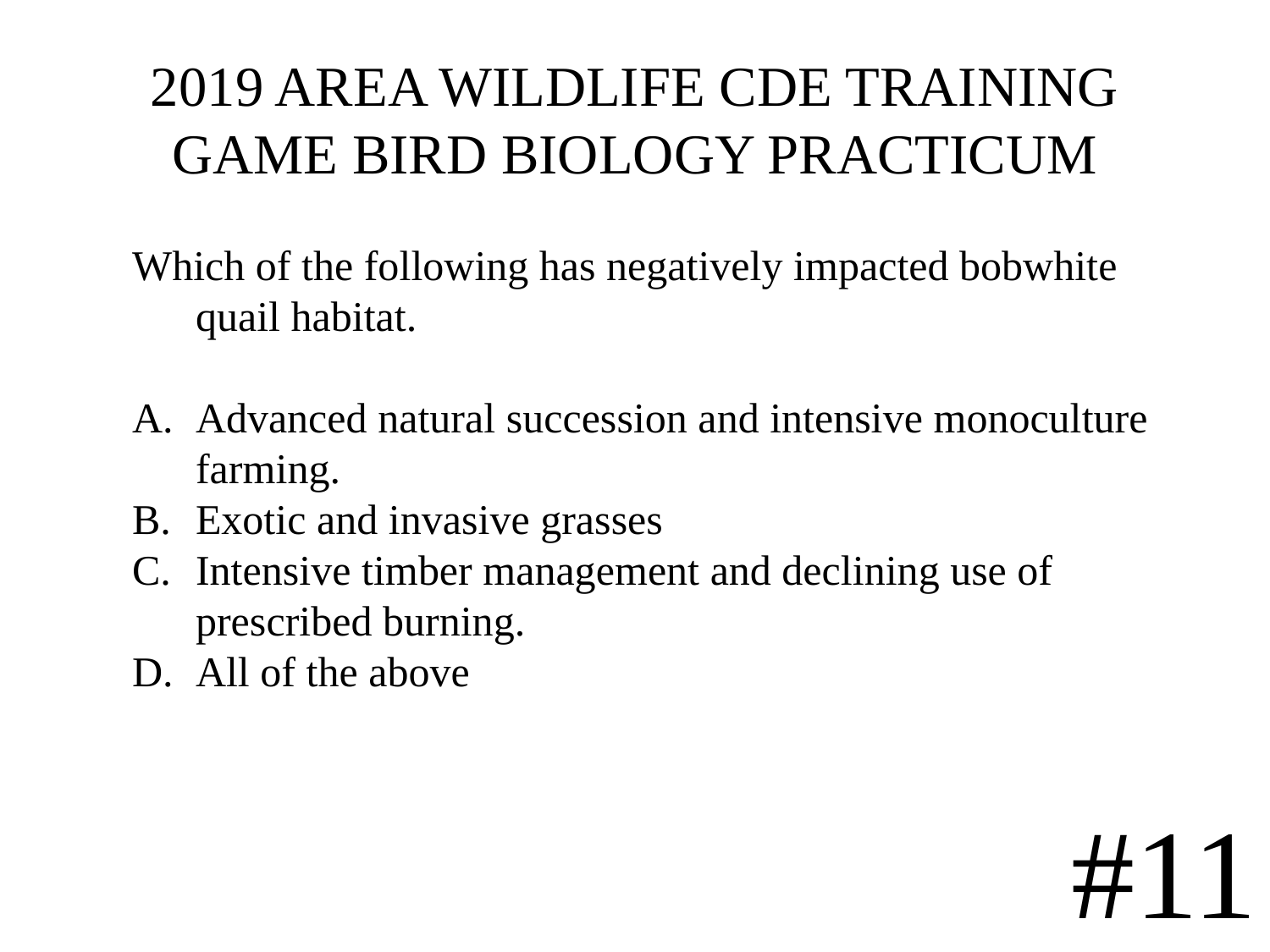

# 2019 AREA WILDLIFE CDE TRAINING GAME BIRD BIOLOGY PRACTICUM

Which of the following has negatively impacted bobwhite quail habitat.

Advanced natural succession and intensive monoculture farming.
Exotic and invasive grasses
Intensive timber management and declining use of prescribed burning.
All of the above
#11